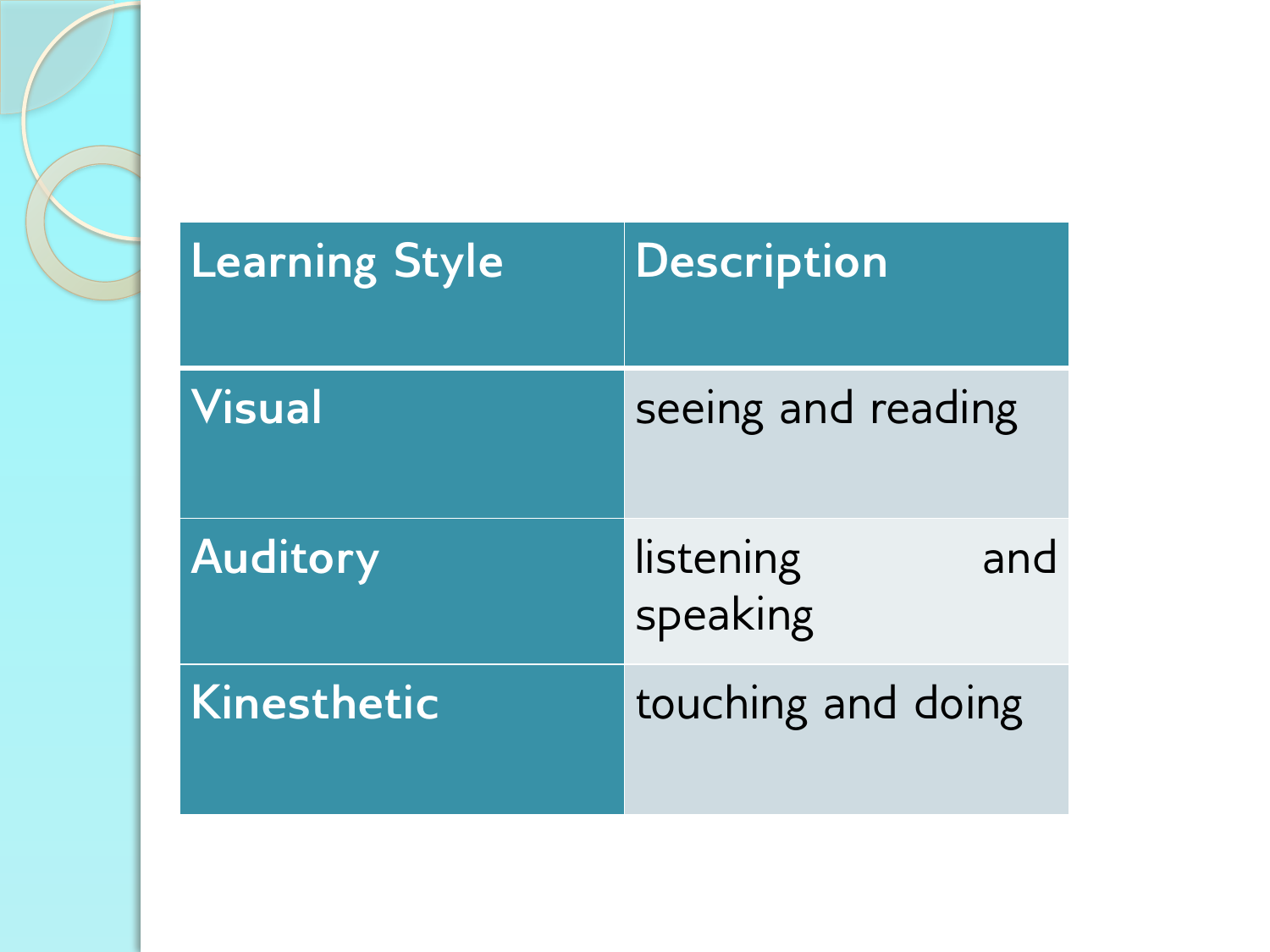

| Learning Style | Description |
| --- | --- |
| Visual | seeing and reading |
| Auditory | listening and speaking |
| Kinesthetic | touching and doing |